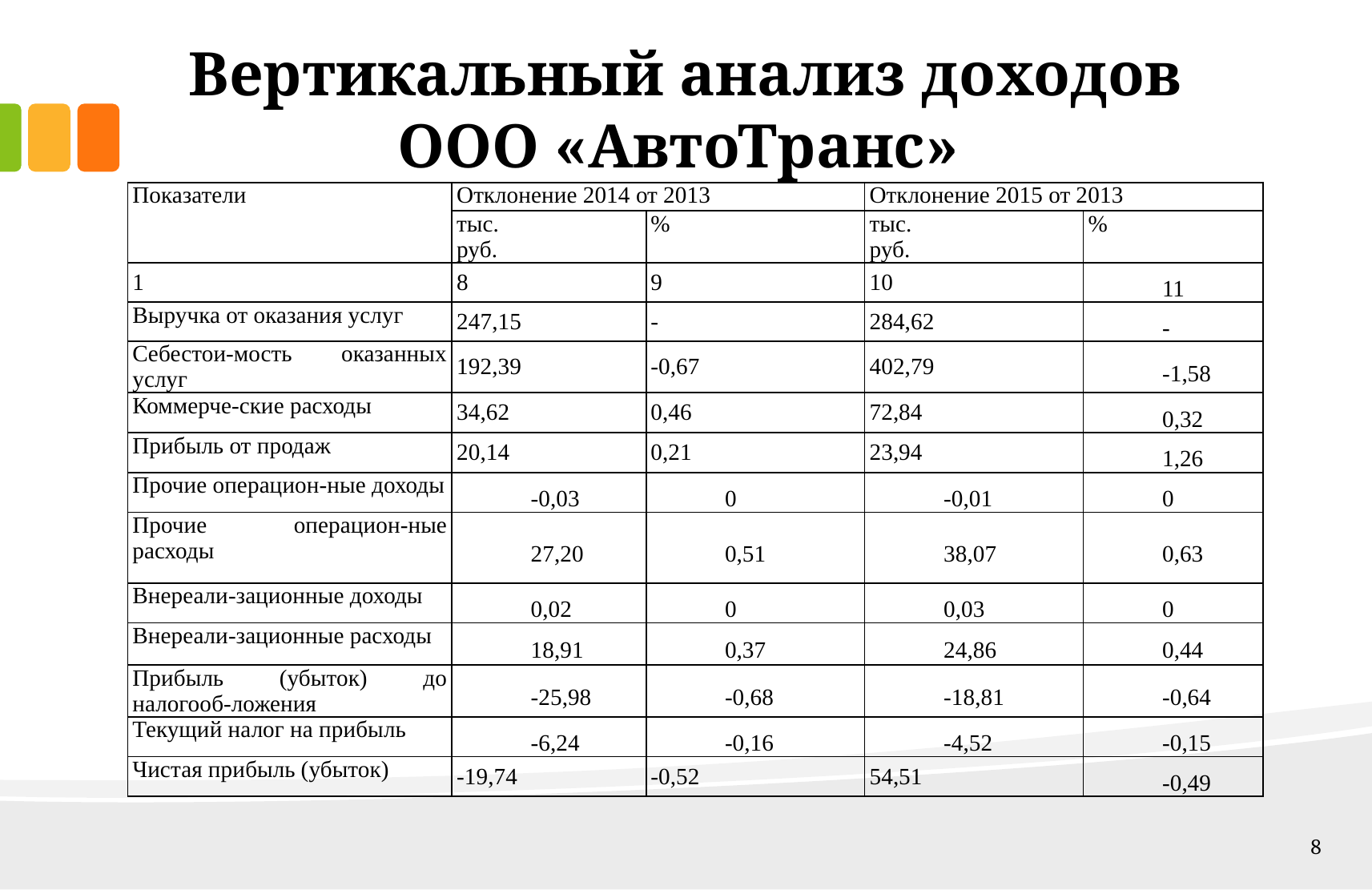

# Вертикальный анализ доходов ООО «АвтоТранс»
| Показатели | Отклонение 2014 от 2013 |  | Отклонение 2015 от 2013 |  |
| --- | --- | --- | --- | --- |
|  | тыс. руб. | % | тыс. руб. | % |
| 1 | 8 | 9 | 10 | 11 |
| Выручка от оказания услуг | 247,15 | - | 284,62 | - |
| Себестои-мость оказанных услуг | 192,39 | -0,67 | 402,79 | -1,58 |
| Коммерче-ские расходы | 34,62 | 0,46 | 72,84 | 0,32 |
| Прибыль от продаж | 20,14 | 0,21 | 23,94 | 1,26 |
| Прочие операцион-ные доходы | -0,03 | 0 | -0,01 | 0 |
| Прочие операцион-ные расходы | 27,20 | 0,51 | 38,07 | 0,63 |
| Внереали-зационные доходы | 0,02 | 0 | 0,03 | 0 |
| Внереали-зационные расходы | 18,91 | 0,37 | 24,86 | 0,44 |
| Прибыль (убыток) до налогооб-ложения | -25,98 | -0,68 | -18,81 | -0,64 |
| Текущий налог на прибыль | -6,24 | -0,16 | -4,52 | -0,15 |
| Чистая прибыль (убыток) | -19,74 | -0,52 | 54,51 | -0,49 |
8